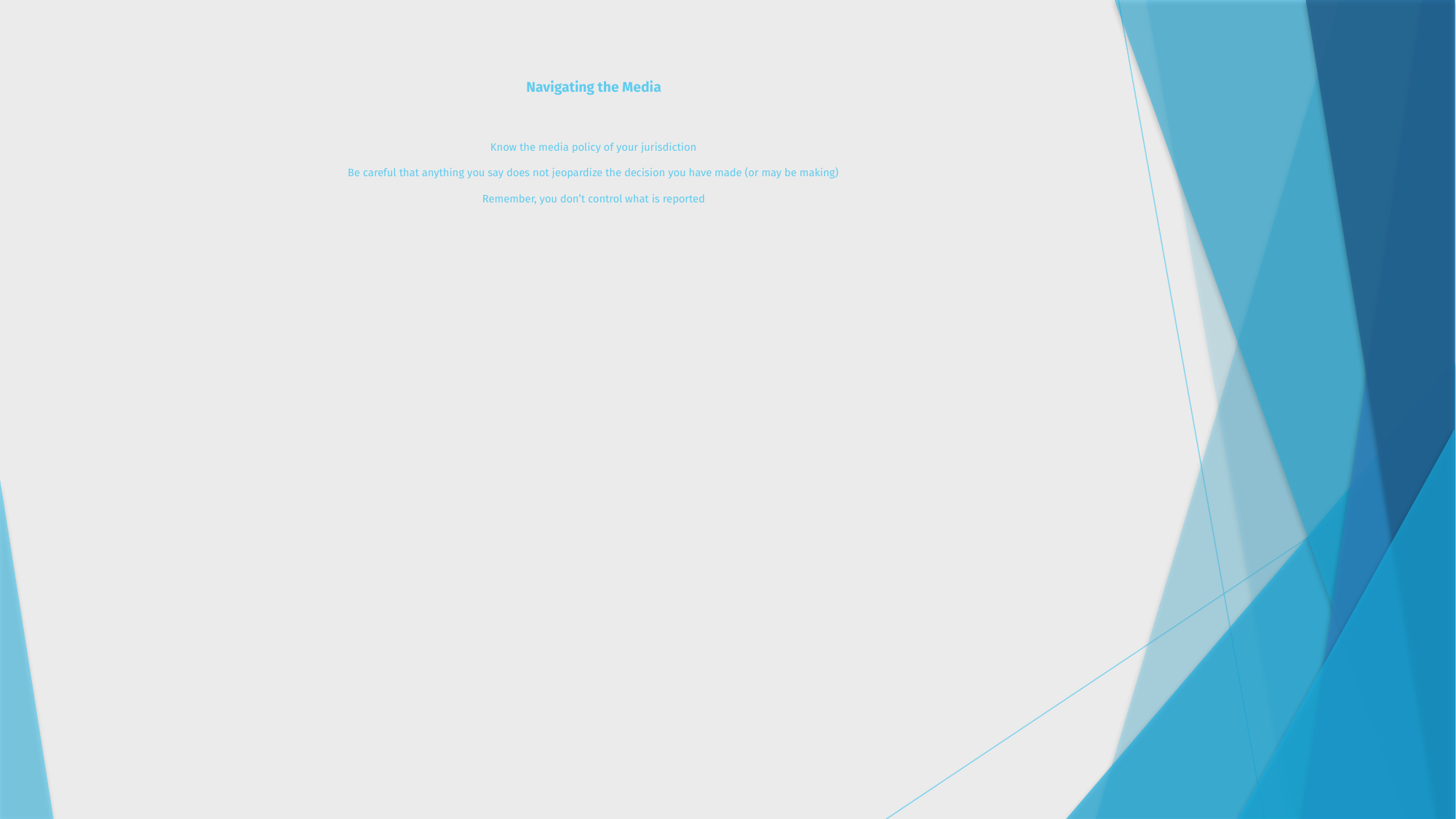

# Navigating the Media Know the media policy of your jurisdiction Be careful that anything you say does not jeopardize the decision you have made (or may be making) Remember, you don’t control what is reported